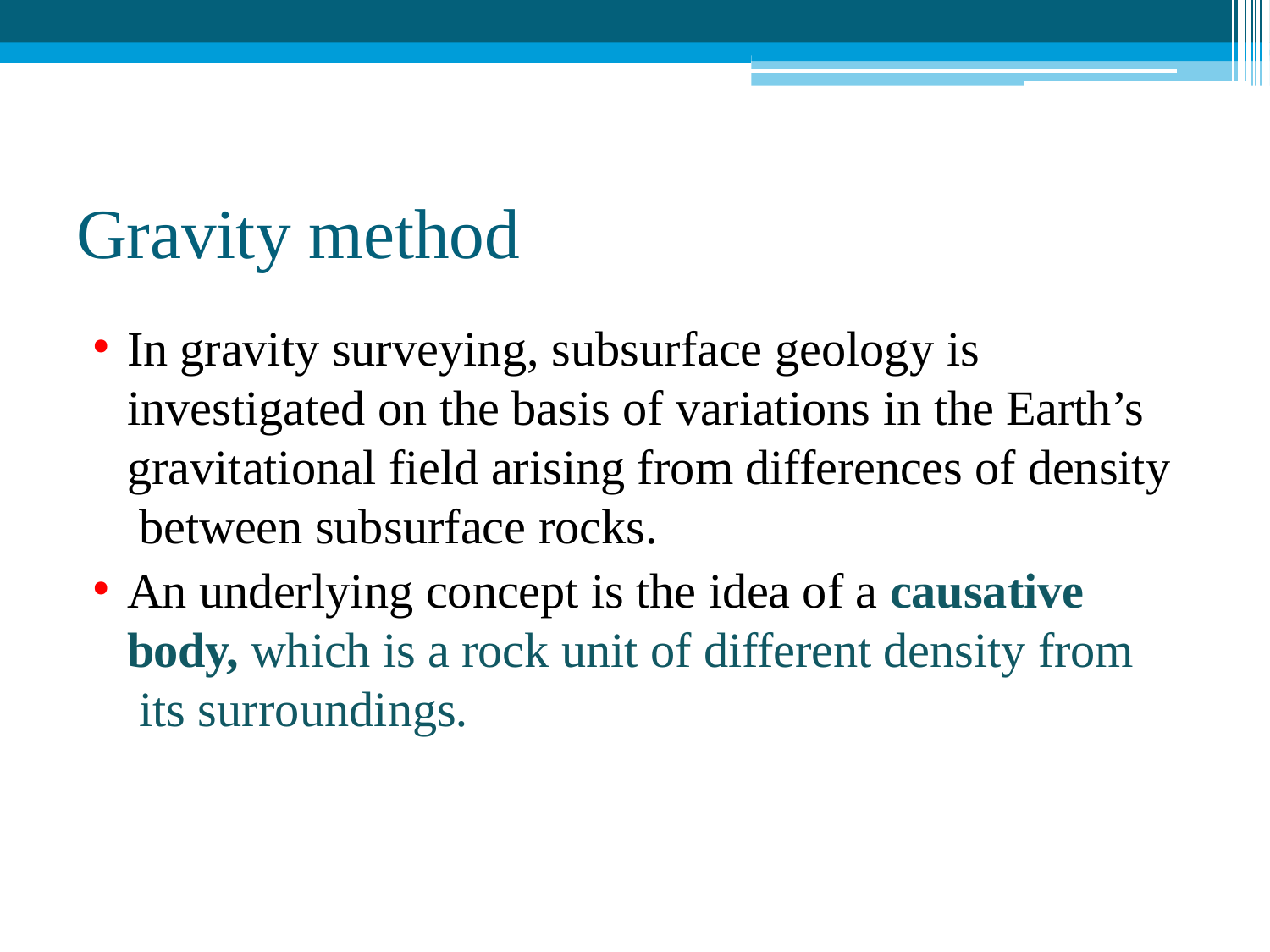

# Gravity method
In gravity surveying, subsurface geology is  investigated on the basis of variations in the Earth’s  gravitational field arising from differences of density  between subsurface rocks.
An underlying concept is the idea of a causative  body, which is a rock unit of different density from  its surroundings.